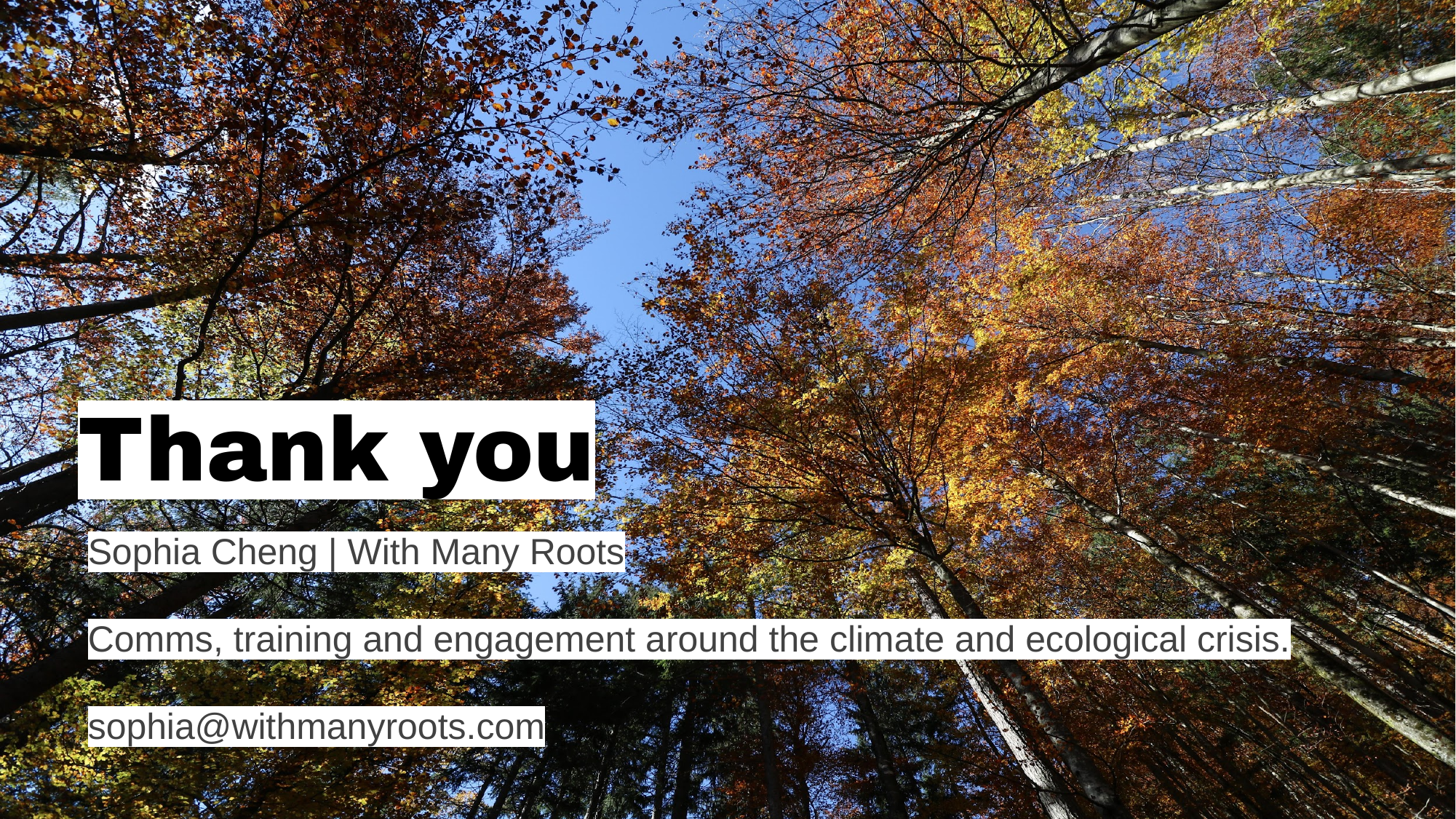

# Thank you
Sophia Cheng | With Many Roots

Comms, training and engagement around the climate and ecological crisis.

sophia@withmanyroots.com